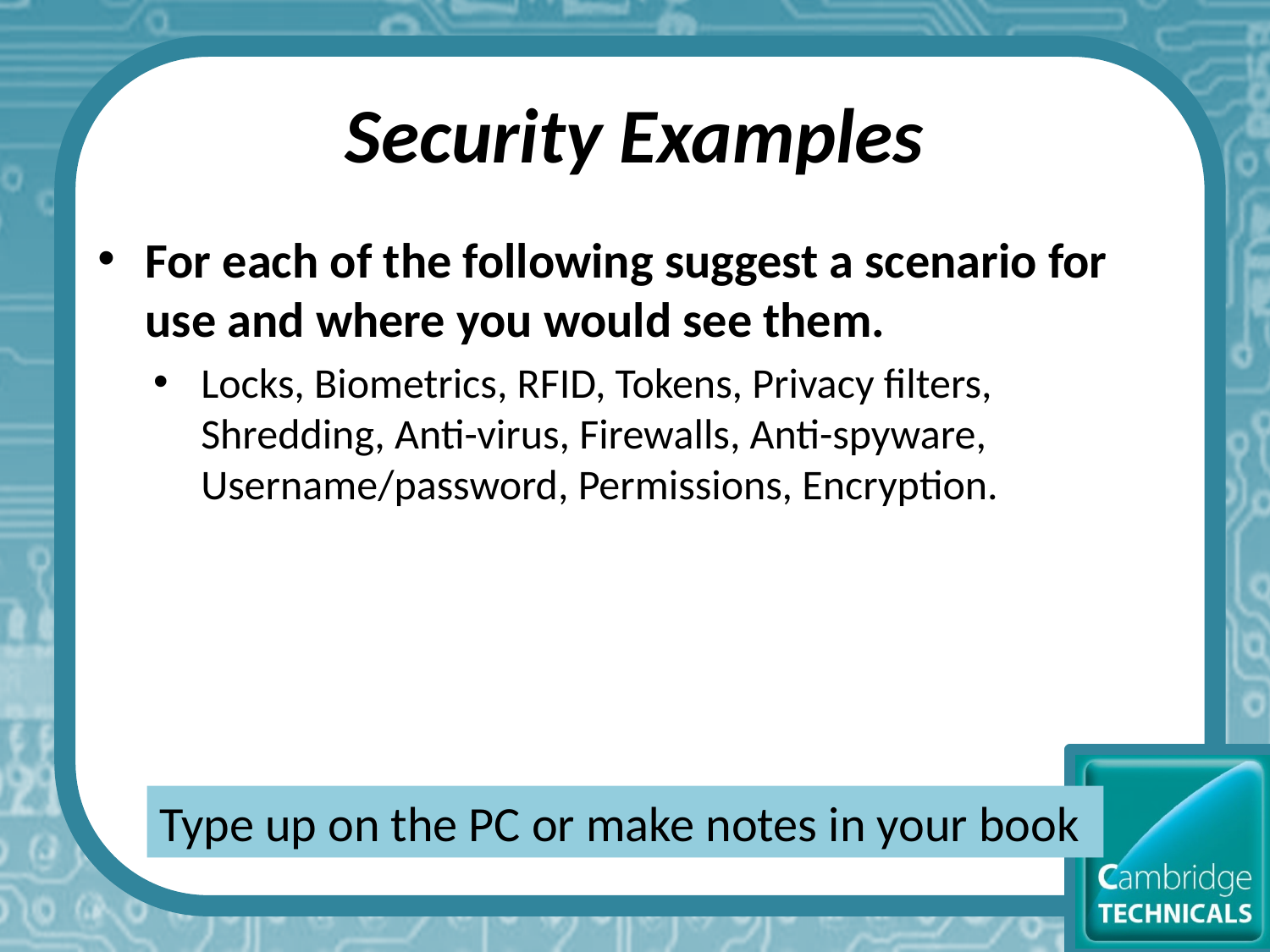

# Security Examples
For each of the following suggest a scenario for use and where you would see them.
Locks, Biometrics, RFID, Tokens, Privacy filters, Shredding, Anti-virus, Firewalls, Anti-spyware, Username/password, Permissions, Encryption.

Type up on the PC or make notes in your book